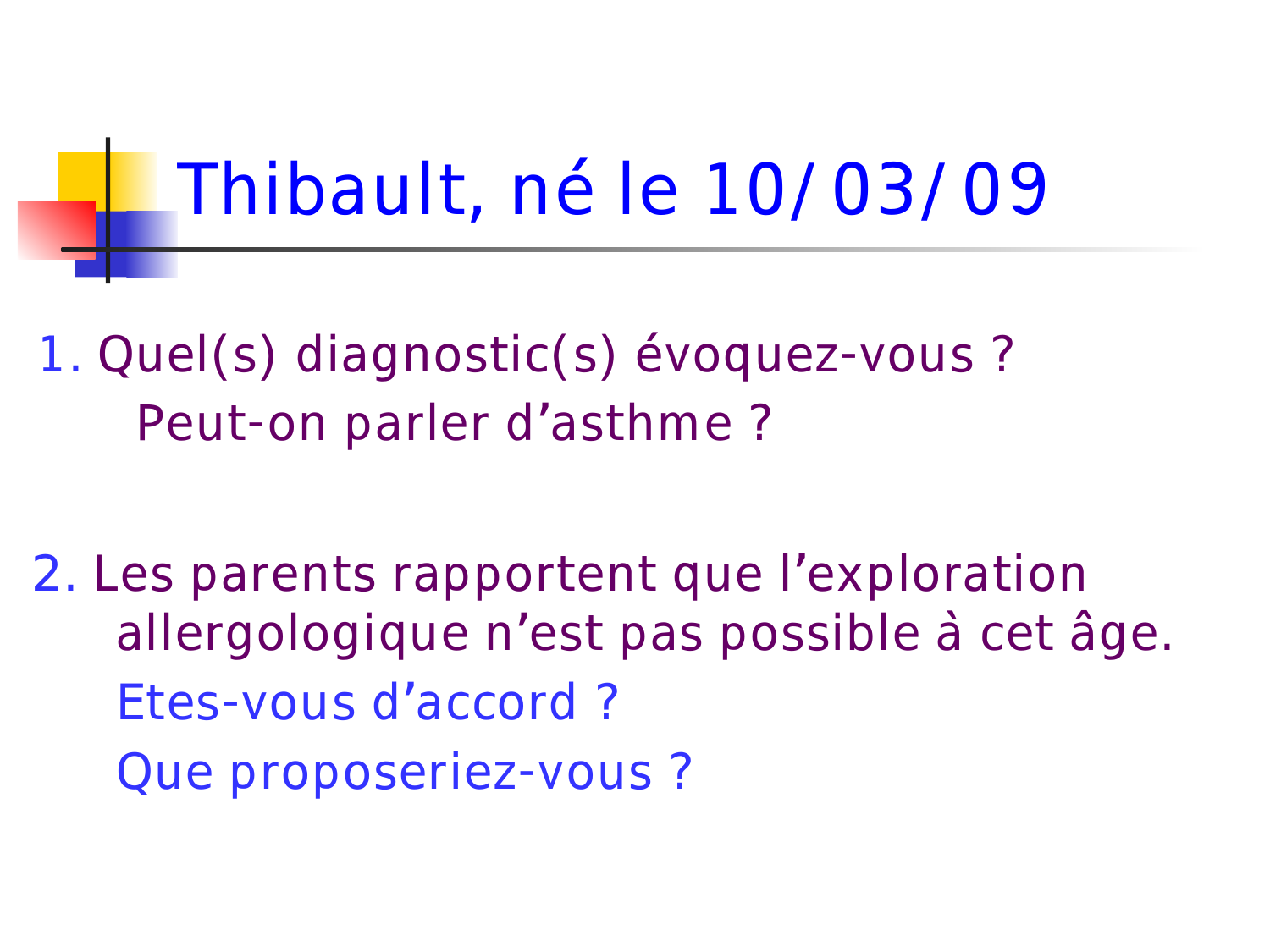

Thibault, né le 10/03/09
1. Quel(s) diagnostic(s) évoquez-vous ?
	 Peut-on parler d’asthme ?
2. Les parents rapportent que l’exploration allergologique n’est pas possible à cet âge.
	Etes-vous d’accord ?
	Que proposeriez-vous ?